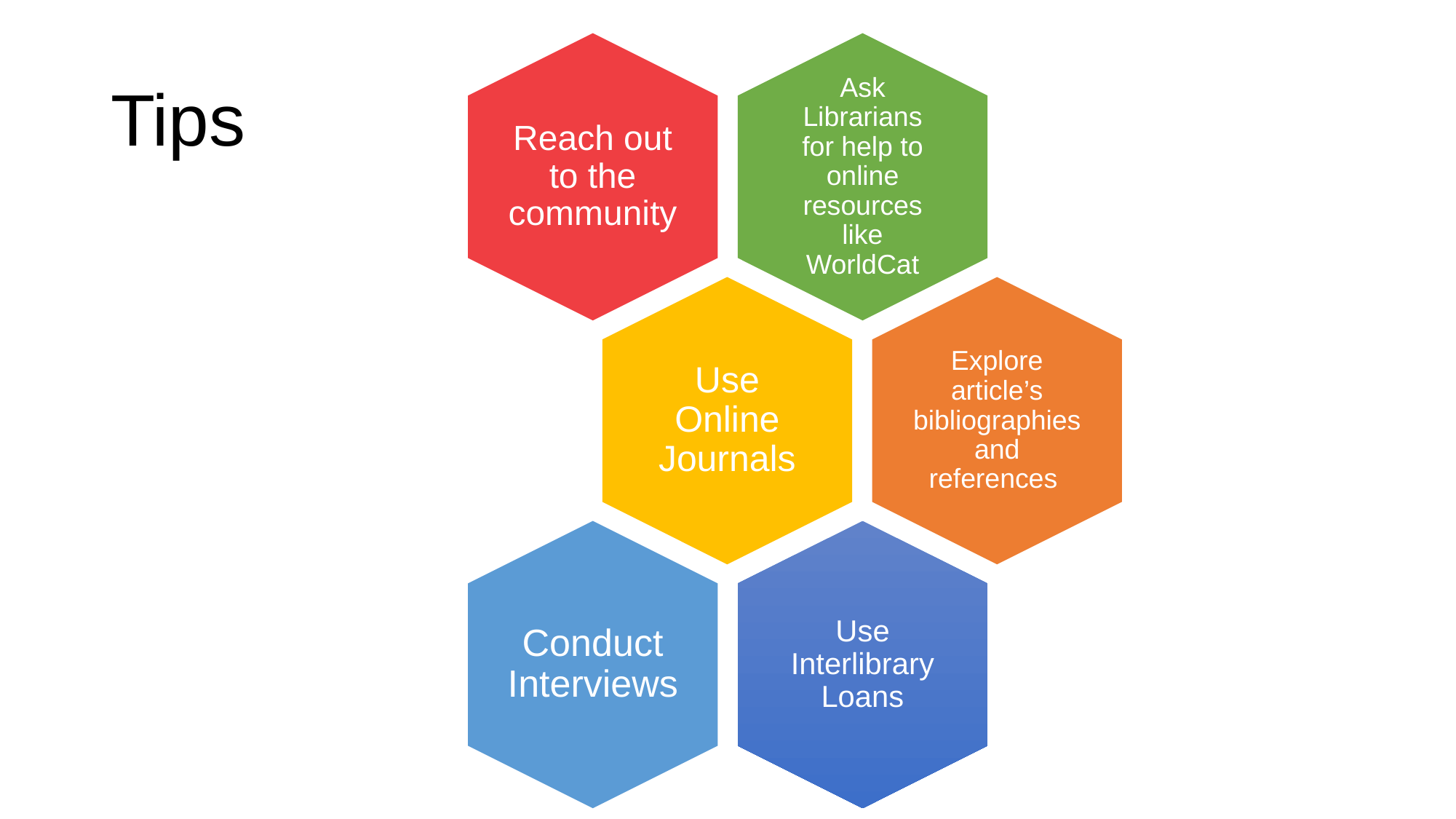

Ask Librarians for help to online resources like WorldCat
Reach out to the community
Use Online Journals
Explore article’s bibliographies and references
Use Interlibrary Loans
Conduct Interviews
# Tips